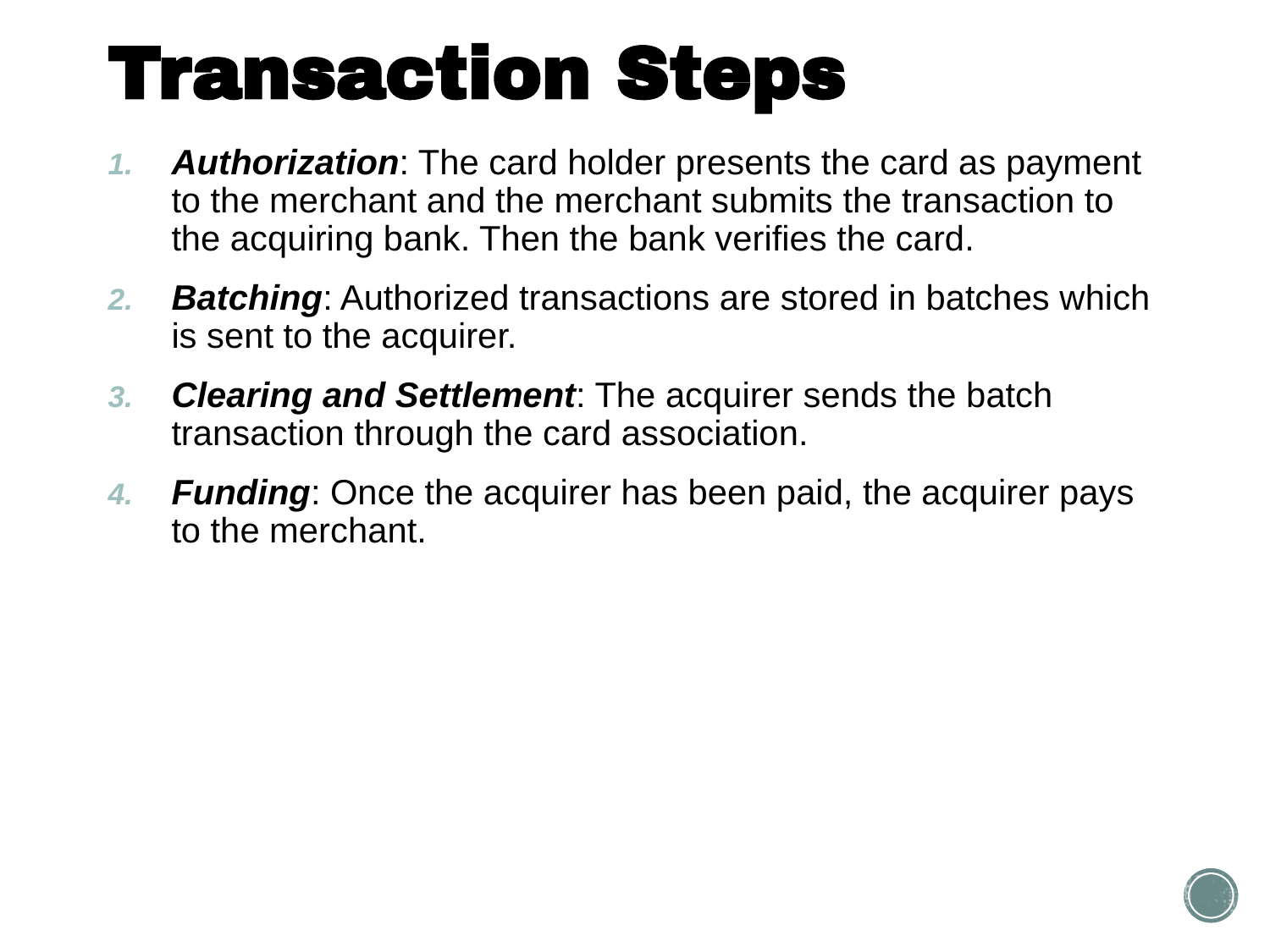

# Transaction Steps
Authorization: The card holder presents the card as payment to the merchant and the merchant submits the transaction to the acquiring bank. Then the bank verifies the card.
Batching: Authorized transactions are stored in batches which is sent to the acquirer.
Clearing and Settlement: The acquirer sends the batch transaction through the card association.
Funding: Once the acquirer has been paid, the acquirer pays to the merchant.